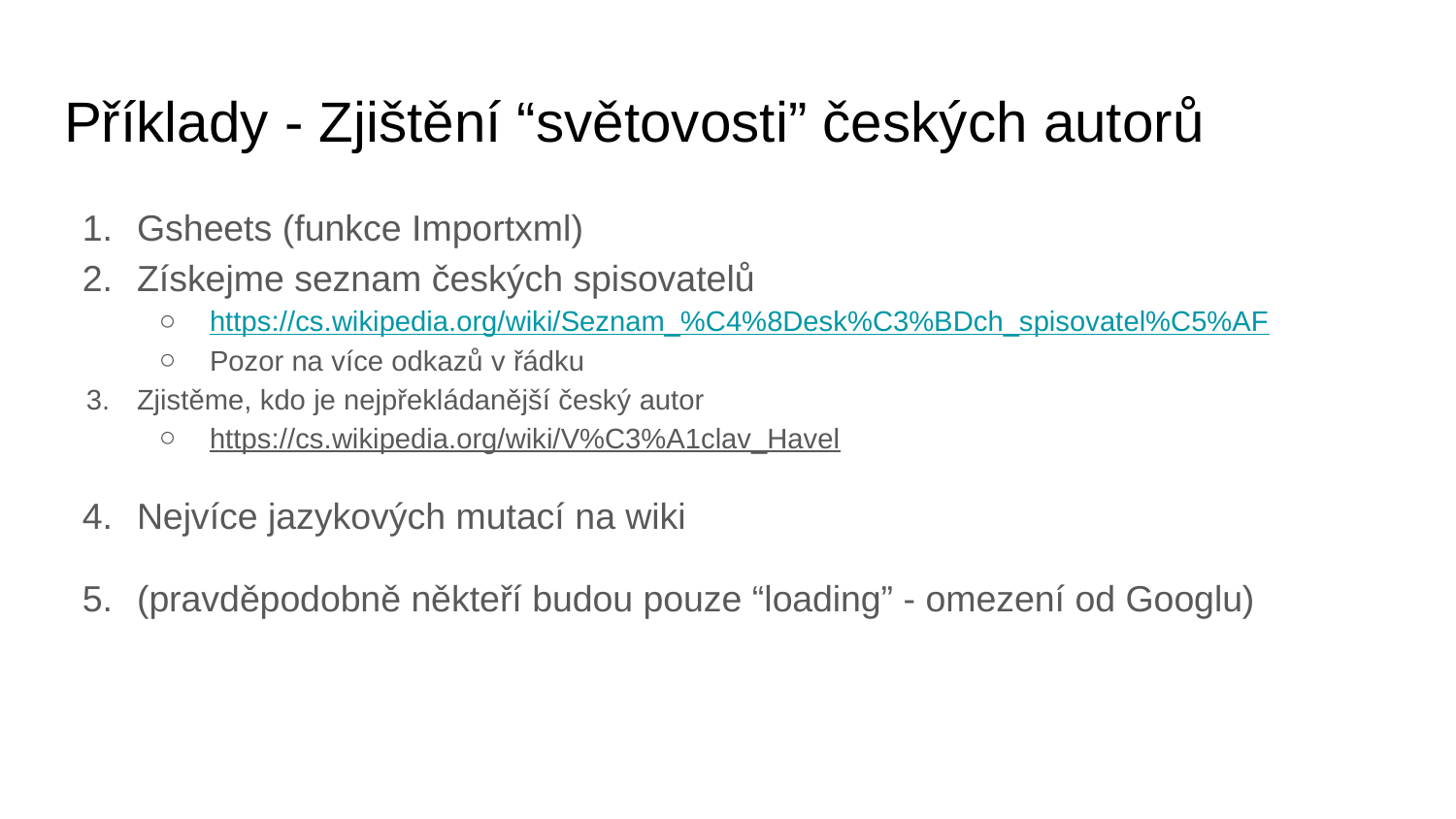

# Příklady - Zjištění “světovosti” českých autorů
Gsheets (funkce Importxml)
Získejme seznam českých spisovatelů
https://cs.wikipedia.org/wiki/Seznam_%C4%8Desk%C3%BDch_spisovatel%C5%AF
Pozor na více odkazů v řádku
Zjistěme, kdo je nejpřekládanější český autor
https://cs.wikipedia.org/wiki/V%C3%A1clav_Havel
Nejvíce jazykových mutací na wiki
(pravděpodobně někteří budou pouze “loading” - omezení od Googlu)